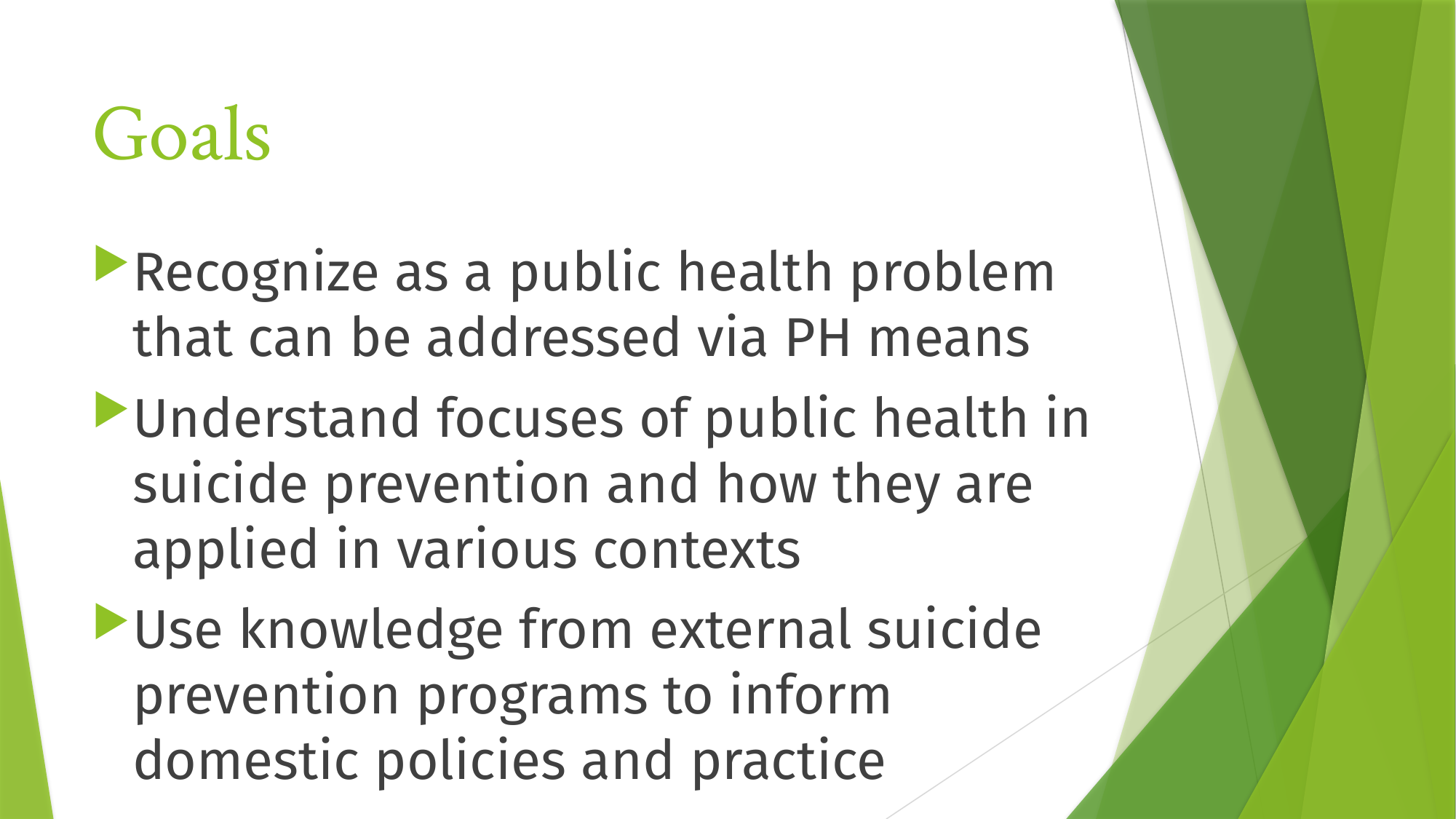

# Goals
Recognize as a public health problem that can be addressed via PH means
Understand focuses of public health in suicide prevention and how they are applied in various contexts
Use knowledge from external suicide prevention programs to inform domestic policies and practice